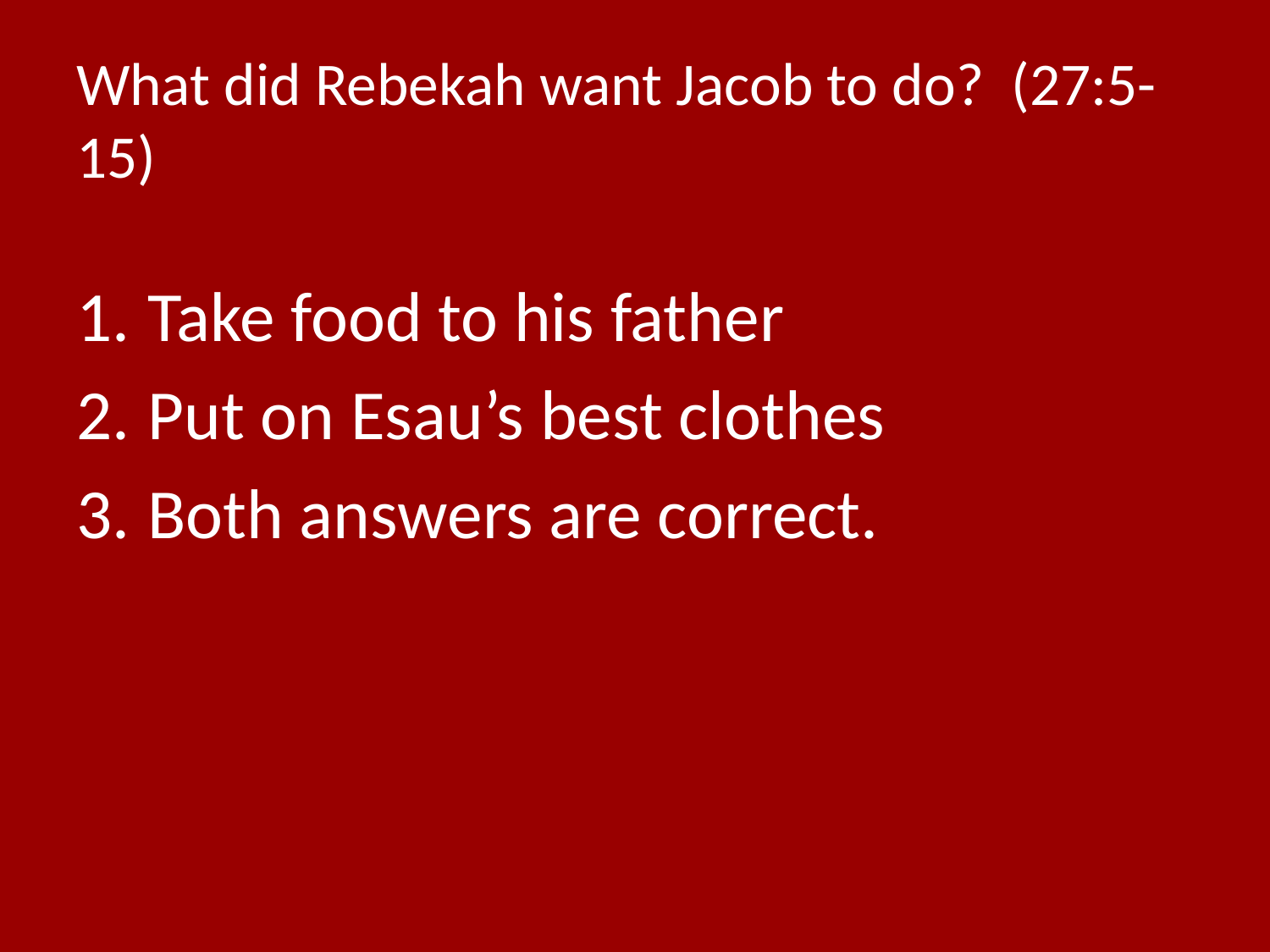

# What did Rebekah want Jacob to do?  (27:5-15)
Take food to his father
Put on Esau’s best clothes
Both answers are correct.